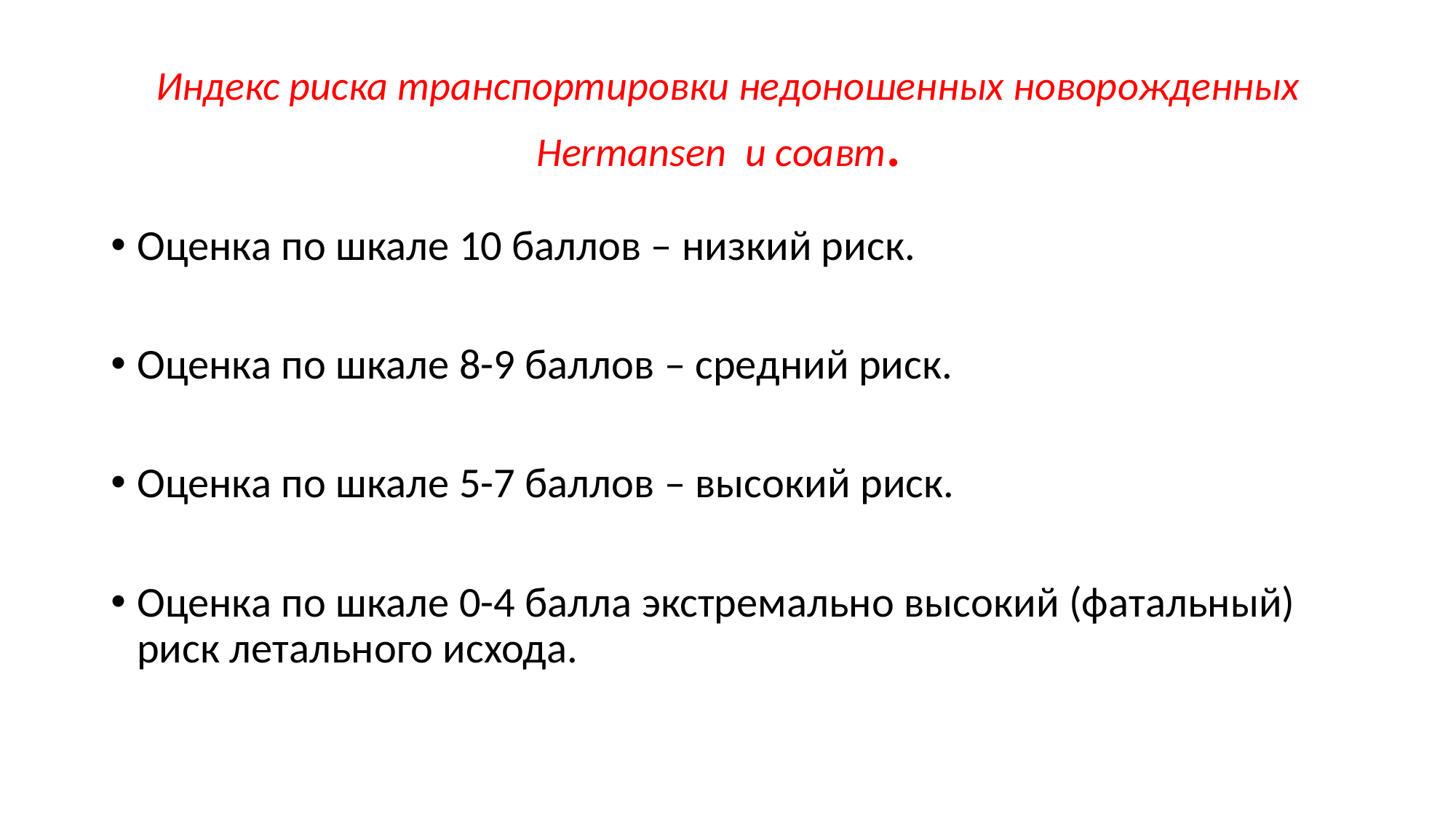

# Индекс риска транспортировки недоношенных новорожденных Hermansen  и соавт.
Оценка по шкале 10 баллов – низкий риск.

Оценка по шкале 8-9 баллов – средний риск.

Оценка по шкале 5-7 баллов – высокий риск.

Оценка по шкале 0-4 балла экстремально высокий (фатальный) риск летального исхода.